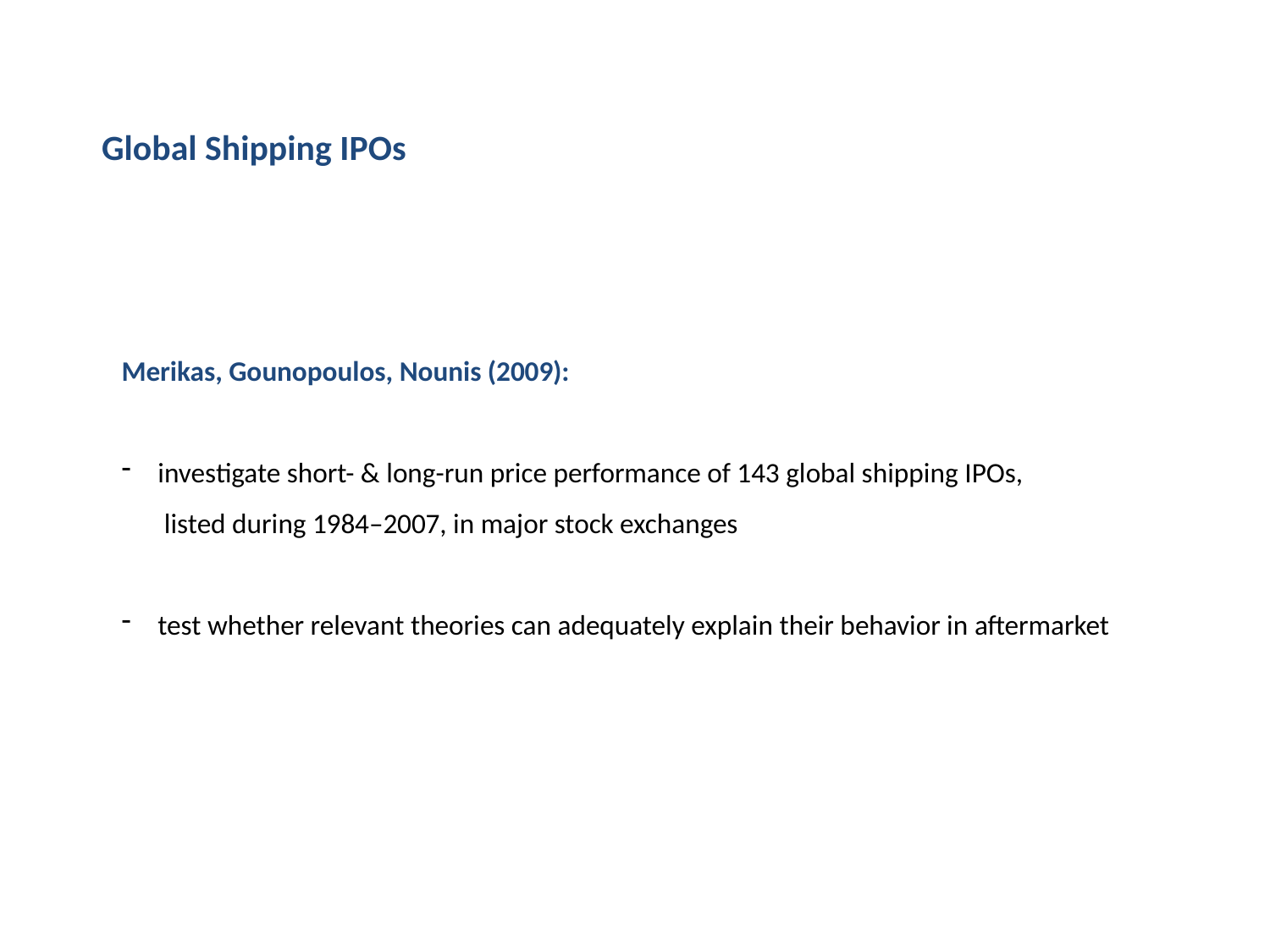

Global Shipping IPOs
Merikas, Gounopoulos, Nounis (2009):

 investigate short- & long-run price performance of 143 global shipping IPOs,
  listed during 1984–2007, in major stock exchanges

 test whether relevant theories can adequately explain their behavior in aftermarket